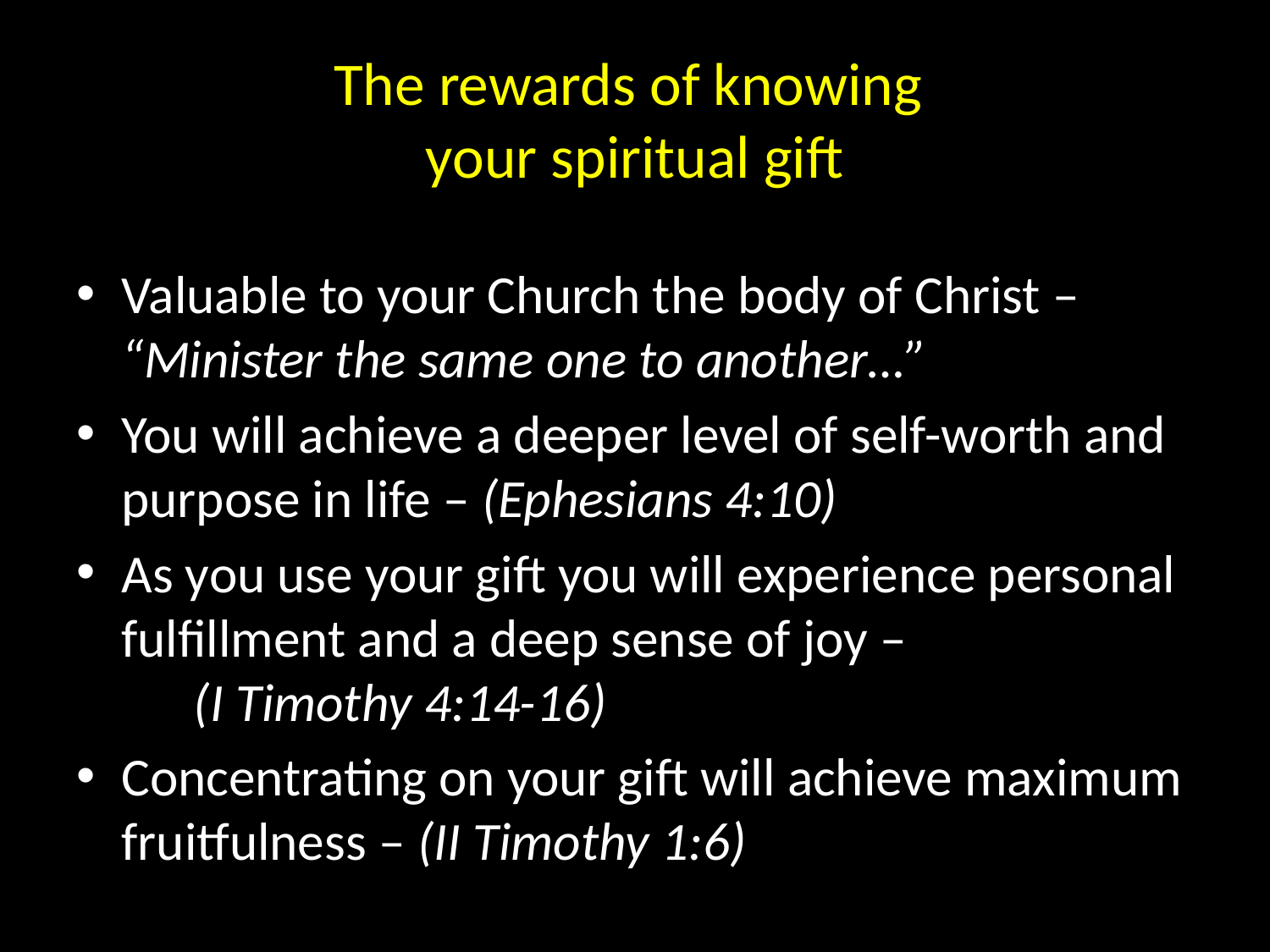

# The rewards of knowing your spiritual gift
Valuable to your Church the body of Christ – “Minister the same one to another…”
You will achieve a deeper level of self-worth and purpose in life – (Ephesians 4:10)
As you use your gift you will experience personal fulfillment and a deep sense of joy –                              (I Timothy 4:14-16)
Concentrating on your gift will achieve maximum fruitfulness – (II Timothy 1:6)